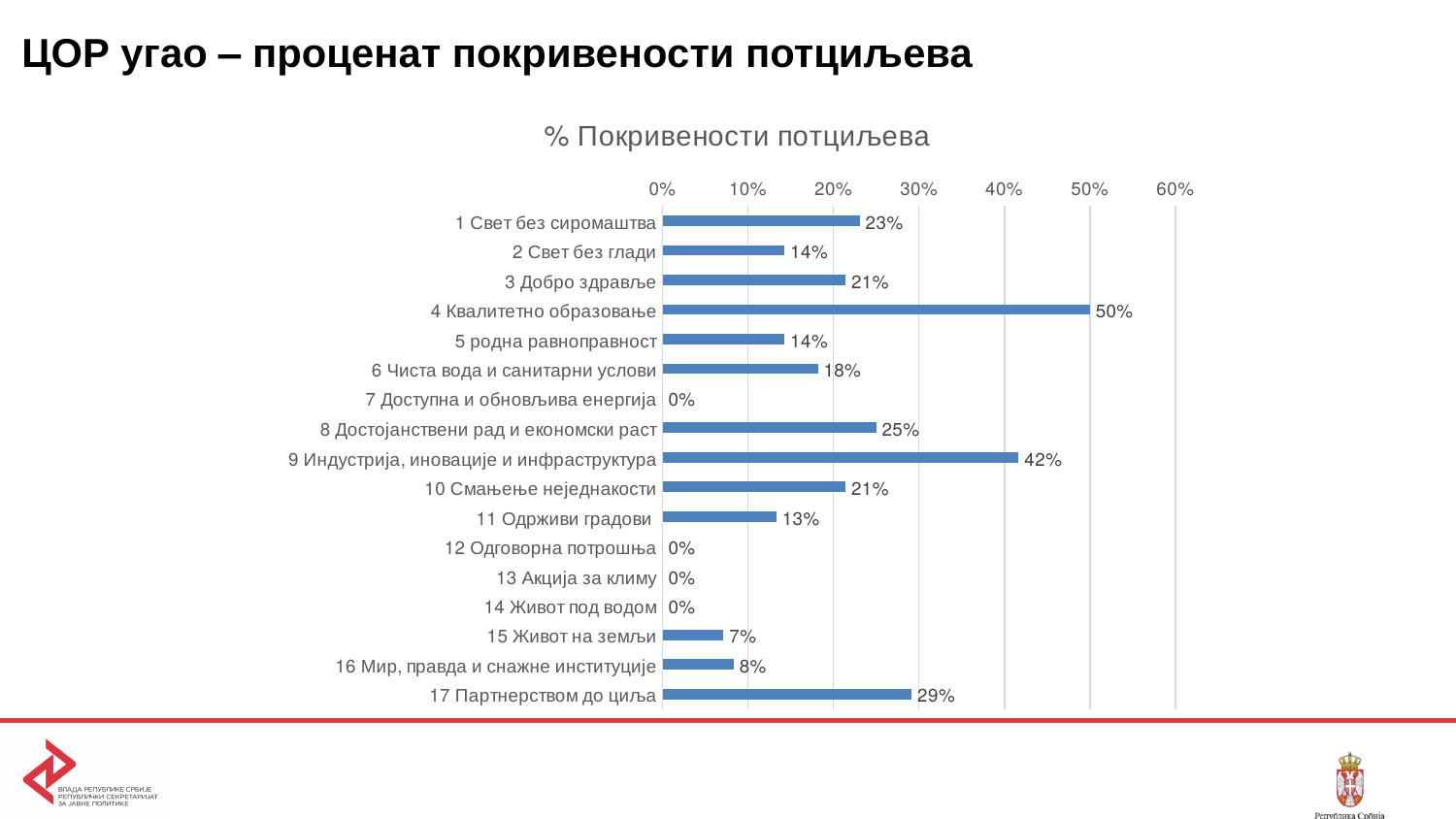

ЦОР угао – проценат покривености потциљева

### Chart: % Покривености потциљева

| Category | % Покривености потциљева |
|---|---|
| 1 Свет без сиромаштва | 0.23076923076923078 |
| 2 Свет без глади | 0.14285714285714285 |
| 3 Добро здравље | 0.21428571428571427 |
| 4 Квалитетно образовање | 0.5 |
| 5 родна равноправност | 0.14285714285714285 |
| 6 Чиста вода и санитарни услови | 0.18181818181818182 |
| 7 Доступна и обновљива енергија | 0.0 |
| 8 Достојанствени рад и економски раст | 0.25 |
| 9 Индустрија, иновације и инфраструктура | 0.4166666666666667 |
| 10 Смањење неједнакости | 0.21428571428571427 |
| 11 Одрживи градови  | 0.13333333333333333 |
| 12 Одговорна потрошња | 0.0 |
| 13 Акција за климу | 0.0 |
| 14 Живот под водом | 0.0 |
| 15 Живот на земљи | 0.07142857142857142 |
| 16 Мир, правда и снажне институције | 0.08333333333333333 |
| 17 Партнерством до циља | 0.2916666666666667 |